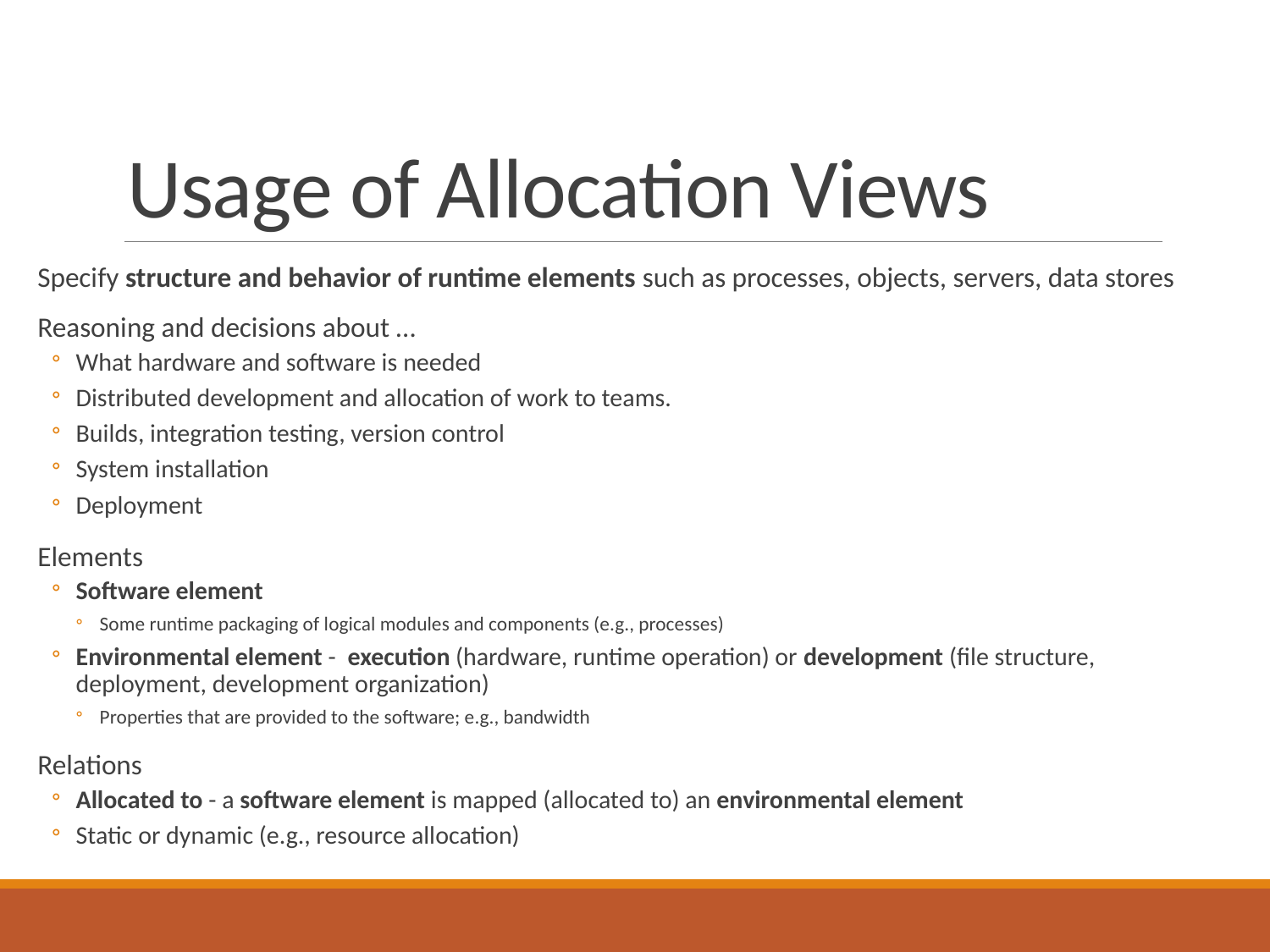

# Usage of Allocation Views
Specify structure and behavior of runtime elements such as processes, objects, servers, data stores
Reasoning and decisions about …
What hardware and software is needed
Distributed development and allocation of work to teams.
Builds, integration testing, version control
System installation
Deployment
Elements
Software element
Some runtime packaging of logical modules and components (e.g., processes)
Environmental element -  execution (hardware, runtime operation) or development (file structure, deployment, development organization)
Properties that are provided to the software; e.g., bandwidth
Relations
Allocated to - a software element is mapped (allocated to) an environmental element
Static or dynamic (e.g., resource allocation)